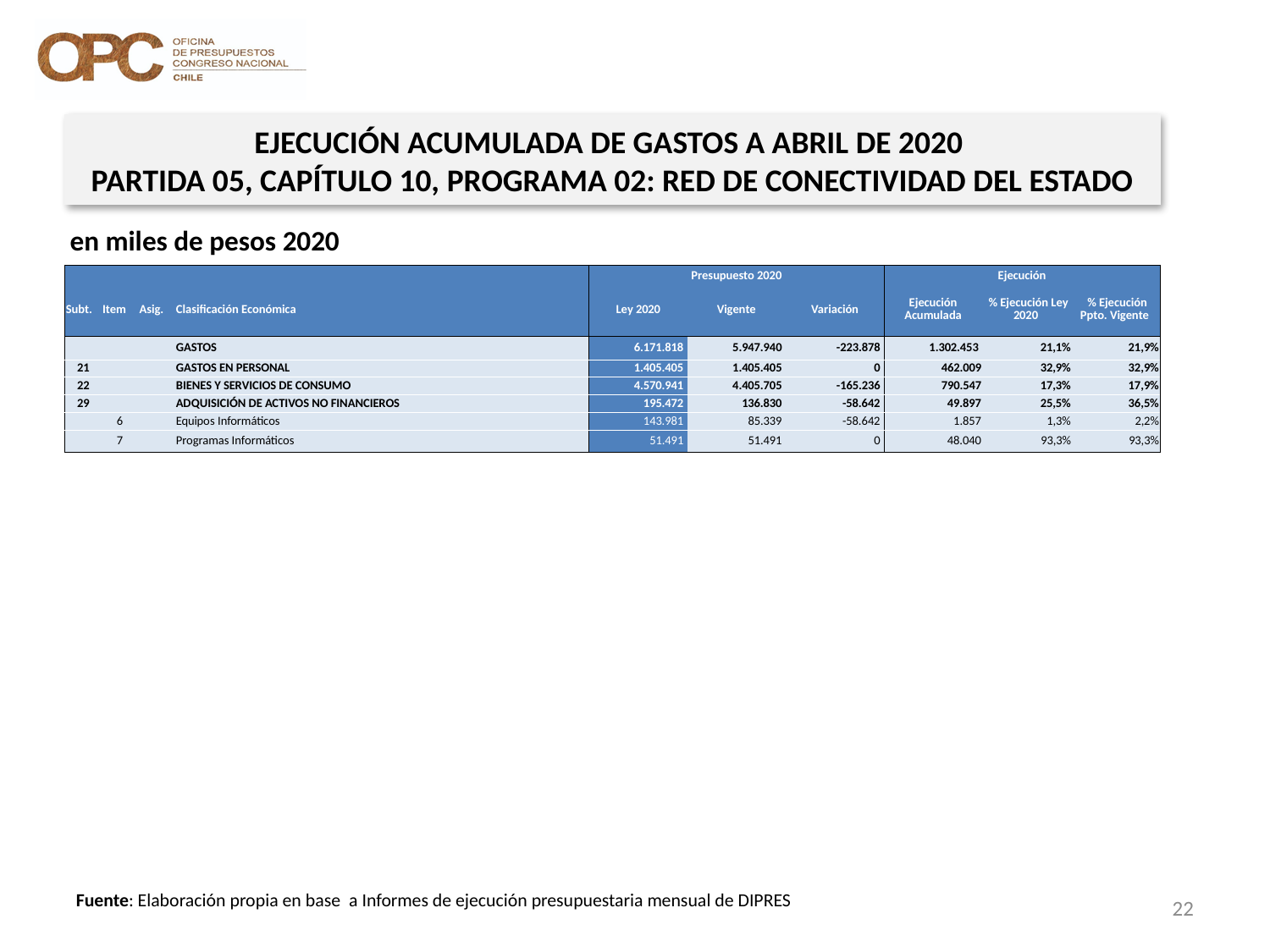

EJECUCIÓN ACUMULADA DE GASTOS A ABRIL DE 2020
PARTIDA 05, CAPÍTULO 10, PROGRAMA 02: RED DE CONECTIVIDAD DEL ESTADO
en miles de pesos 2020
|  |  |  |  | Presupuesto 2020 |  |  | Ejecución |  |  |
| --- | --- | --- | --- | --- | --- | --- | --- | --- | --- |
| Subt. | Item | Asig. | Clasificación Económica | Ley 2020 | Vigente | Variación | Ejecución Acumulada | % Ejecución Ley 2020 | % Ejecución Ppto. Vigente |
|  |  |  | GASTOS | 6.171.818 | 5.947.940 | -223.878 | 1.302.453 | 21,1% | 21,9% |
| 21 |  |  | GASTOS EN PERSONAL | 1.405.405 | 1.405.405 | 0 | 462.009 | 32,9% | 32,9% |
| 22 |  |  | BIENES Y SERVICIOS DE CONSUMO | 4.570.941 | 4.405.705 | -165.236 | 790.547 | 17,3% | 17,9% |
| 29 |  |  | ADQUISICIÓN DE ACTIVOS NO FINANCIEROS | 195.472 | 136.830 | -58.642 | 49.897 | 25,5% | 36,5% |
|  | 6 |  | Equipos Informáticos | 143.981 | 85.339 | -58.642 | 1.857 | 1,3% | 2,2% |
|  | 7 |  | Programas Informáticos | 51.491 | 51.491 | 0 | 48.040 | 93,3% | 93,3% |
22